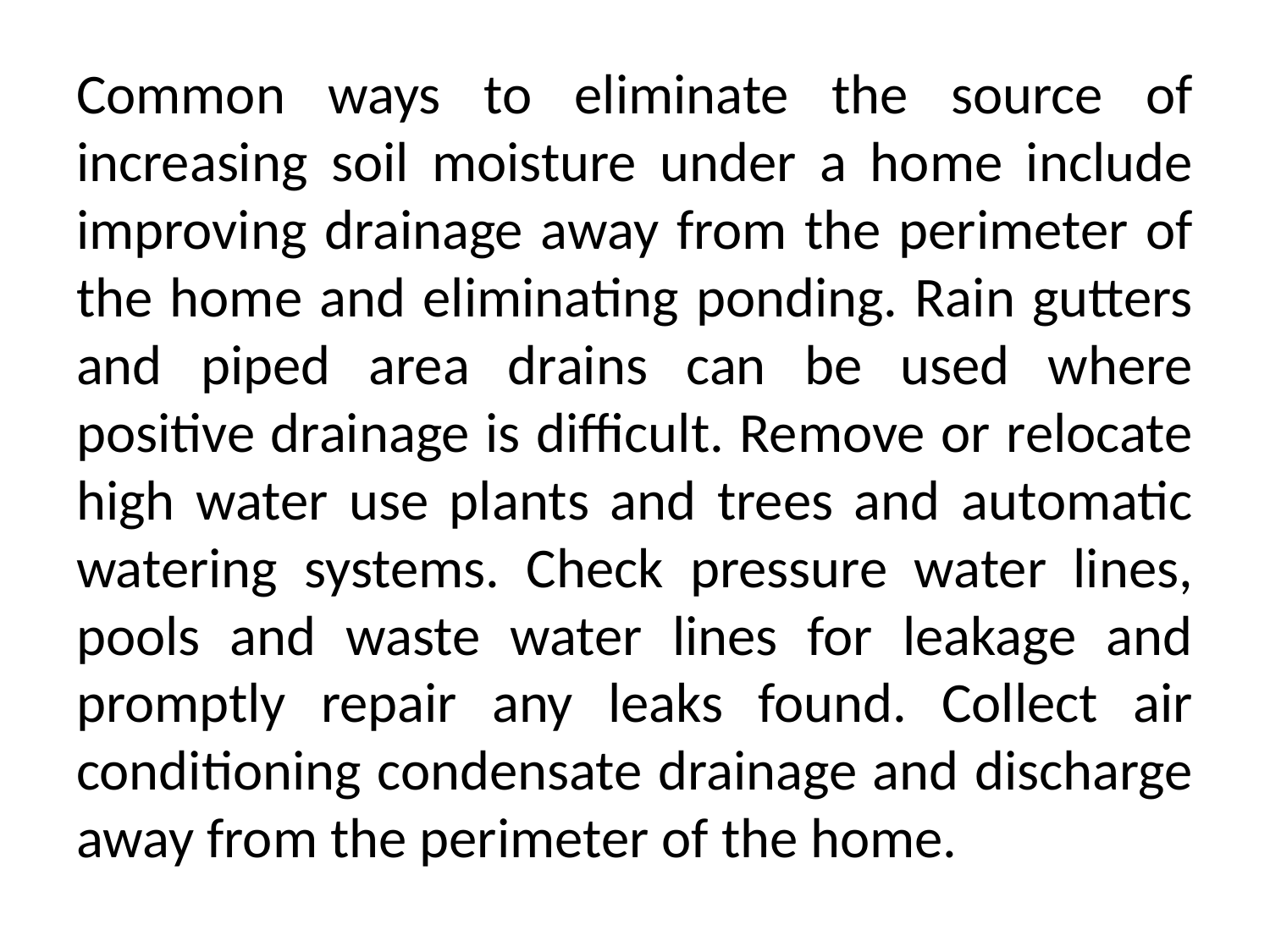

# Common ways to eliminate the source of increasing soil moisture under a home include improving drainage away from the perimeter of the home and eliminating ponding. Rain gutters and piped area drains can be used where positive drainage is difficult. Remove or relocate high water use plants and trees and automatic watering systems. Check pressure water lines, pools and waste water lines for leakage and promptly repair any leaks found. Collect air conditioning condensate drainage and discharge away from the perimeter of the home.